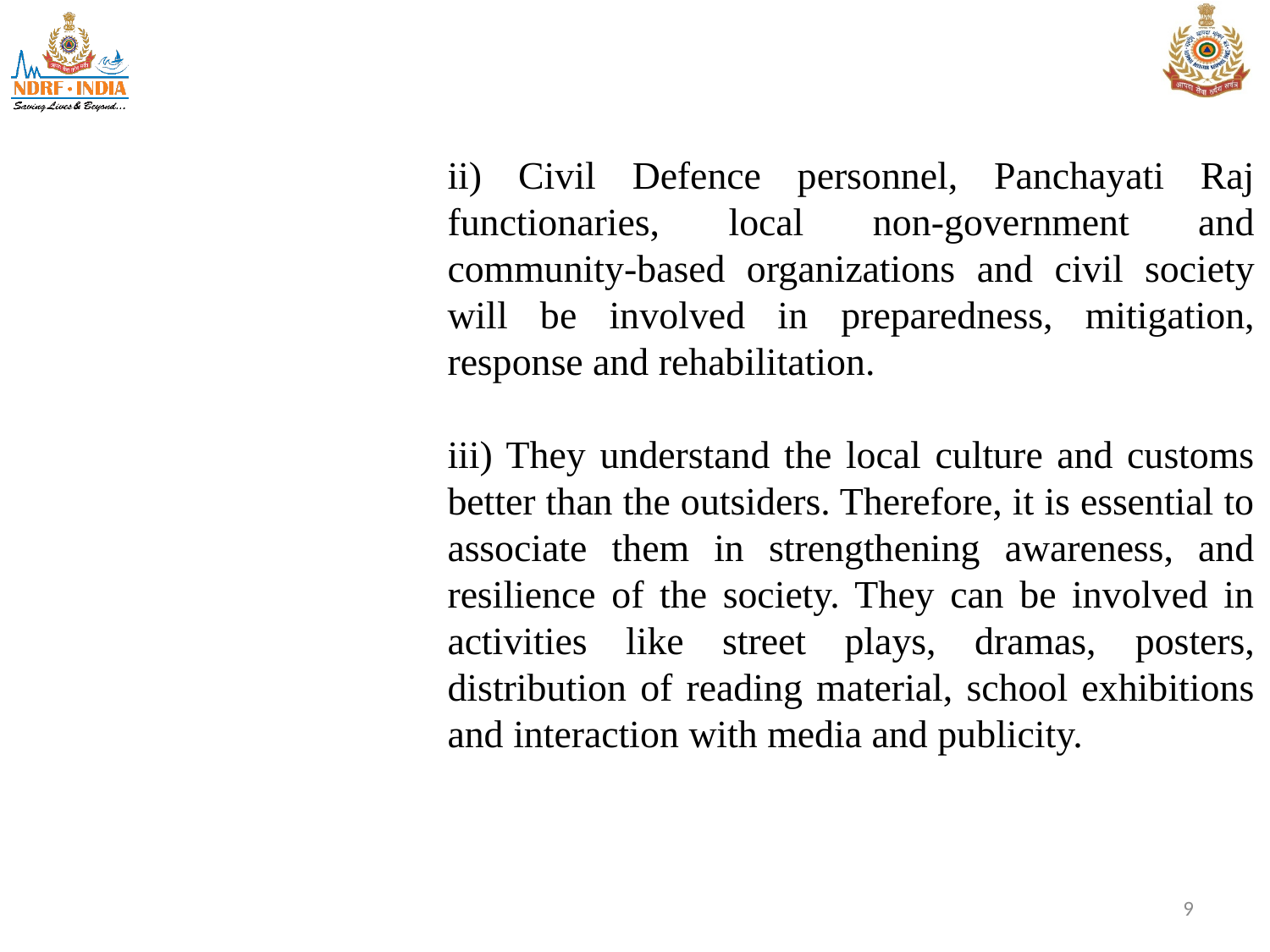

ii) Civil Defence personnel, Panchayati Raj functionaries, local non-government and community-based organizations and civil society will be involved in preparedness, mitigation, response and rehabilitation.

iii) They understand the local culture and customs better than the outsiders. Therefore, it is essential to associate them in strengthening awareness, and resilience of the society. They can be involved in activities like street plays, dramas, posters, distribution of reading material, school exhibitions and interaction with media and publicity.
9